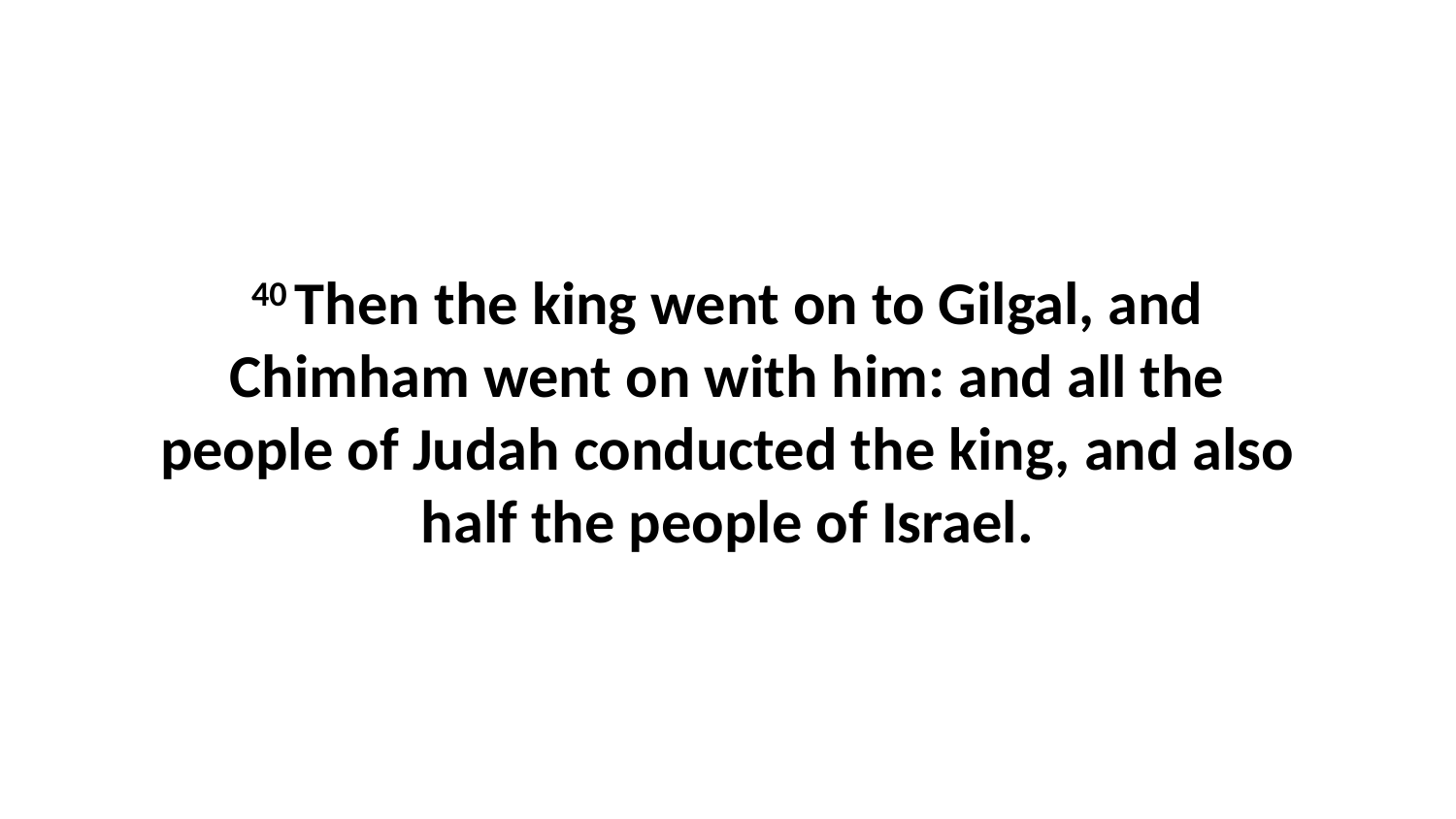

40 Then the king went on to Gilgal, and Chimham went on with him: and all the people of Judah conducted the king, and also half the people of Israel.